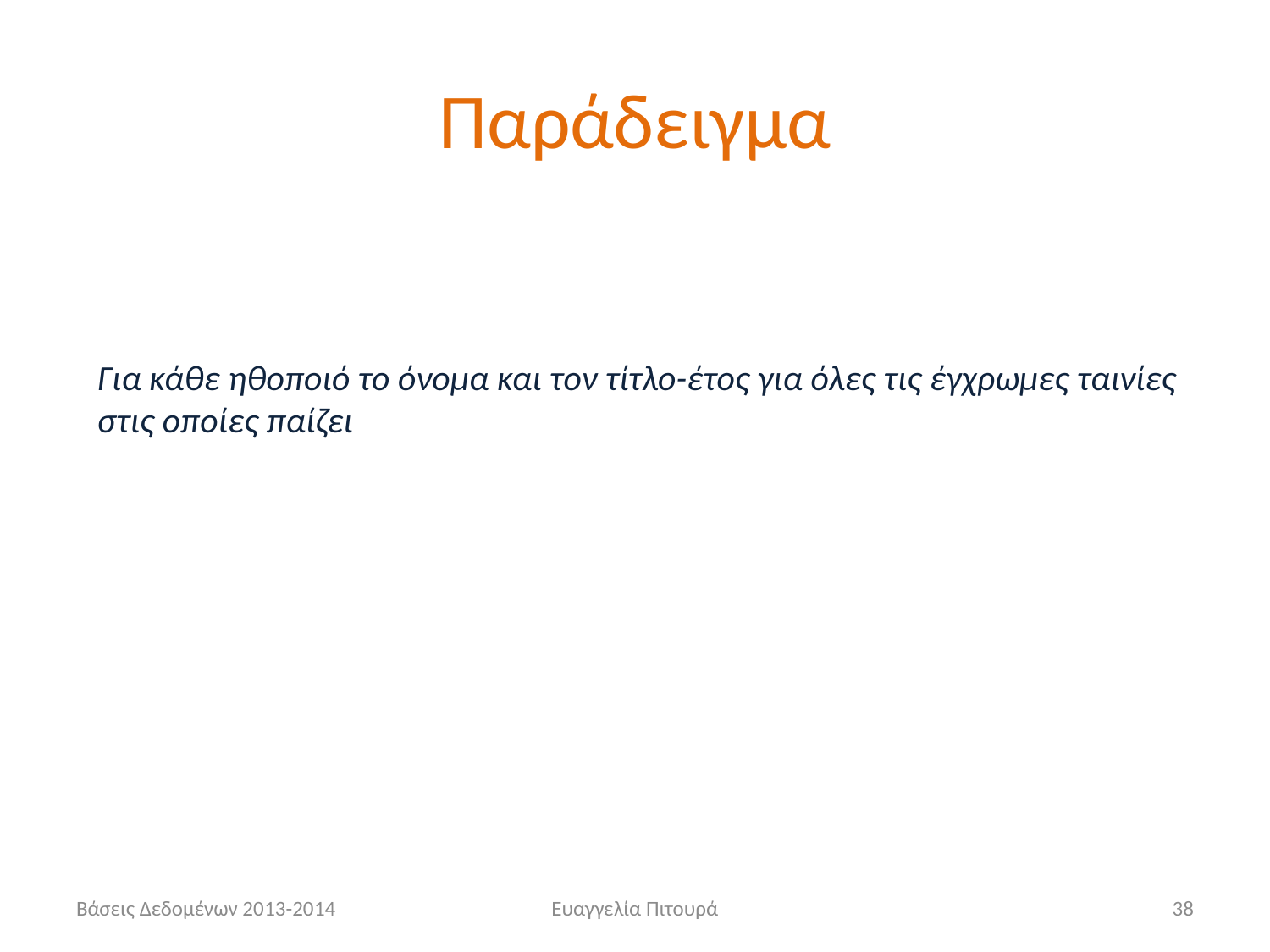

# Παράδειγμα
Για κάθε ηθοποιό το όνομα και τον τίτλο-έτος για όλες τις έγχρωμες ταινίες στις οποίες παίζει
Βάσεις Δεδομένων 2013-2014
Ευαγγελία Πιτουρά
38